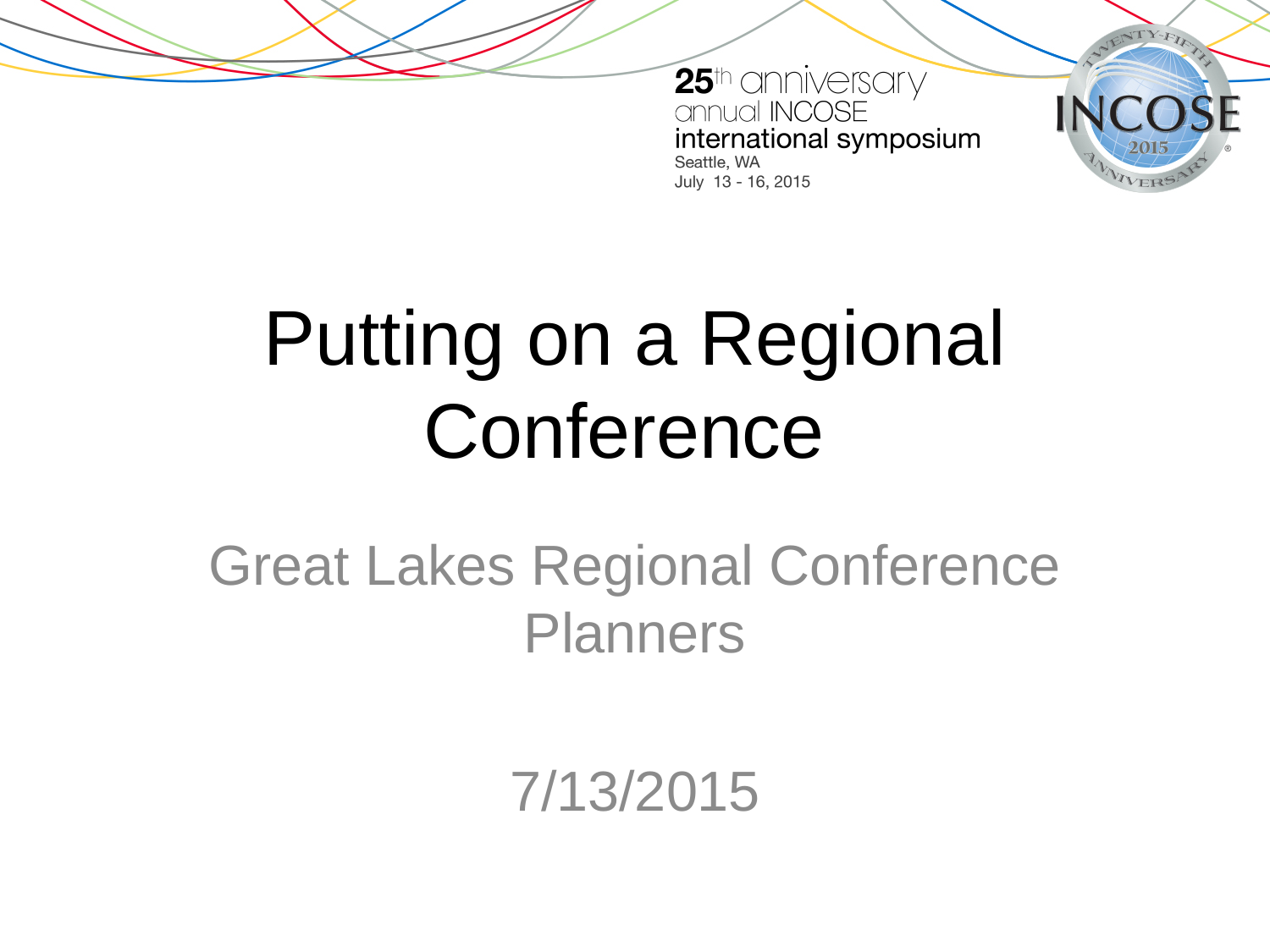

# Putting on a Regional Conference
Great Lakes Regional Conference Planners

7/13/2015